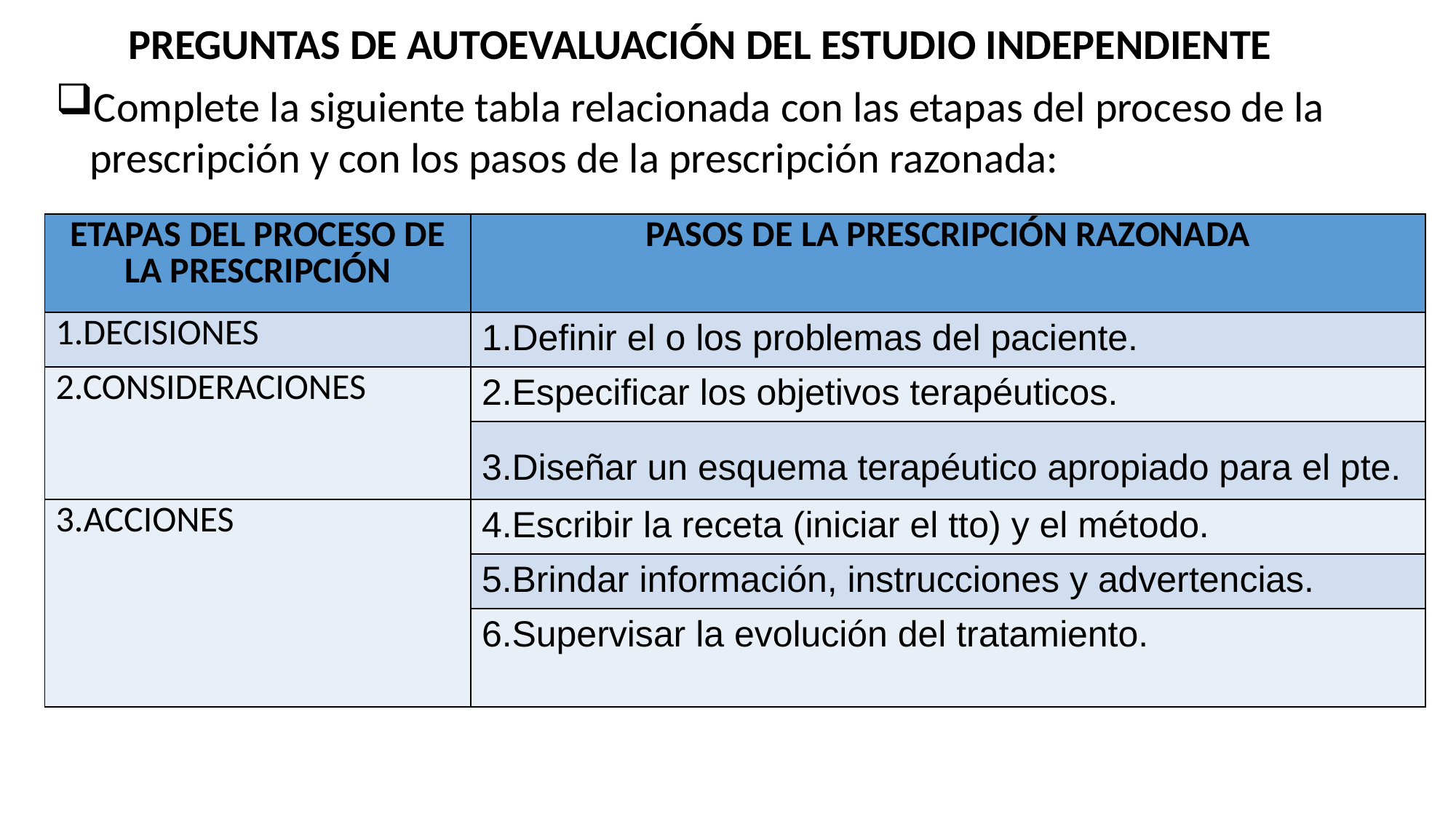

PREGUNTAS DE AUTOEVALUACIÓN DEL ESTUDIO INDEPENDIENTE
Complete la siguiente tabla relacionada con las etapas del proceso de la prescripción y con los pasos de la prescripción razonada:
| ETAPAS DEL PROCESO DE LA PRESCRIPCIÓN | PASOS DE LA PRESCRIPCIÓN RAZONADA |
| --- | --- |
| 1.DECISIONES | 1.Definir el o los problemas del paciente. |
| 2.CONSIDERACIONES | 2.Especificar los objetivos terapéuticos. |
|  | 3.Diseñar un esquema terapéutico apropiado para el pte. |
| 3.ACCIONES | 4.Escribir la receta (iniciar el tto) y el método. |
|  | 5.Brindar información, instrucciones y advertencias. |
|  | 6.Supervisar la evolución del tratamiento. |